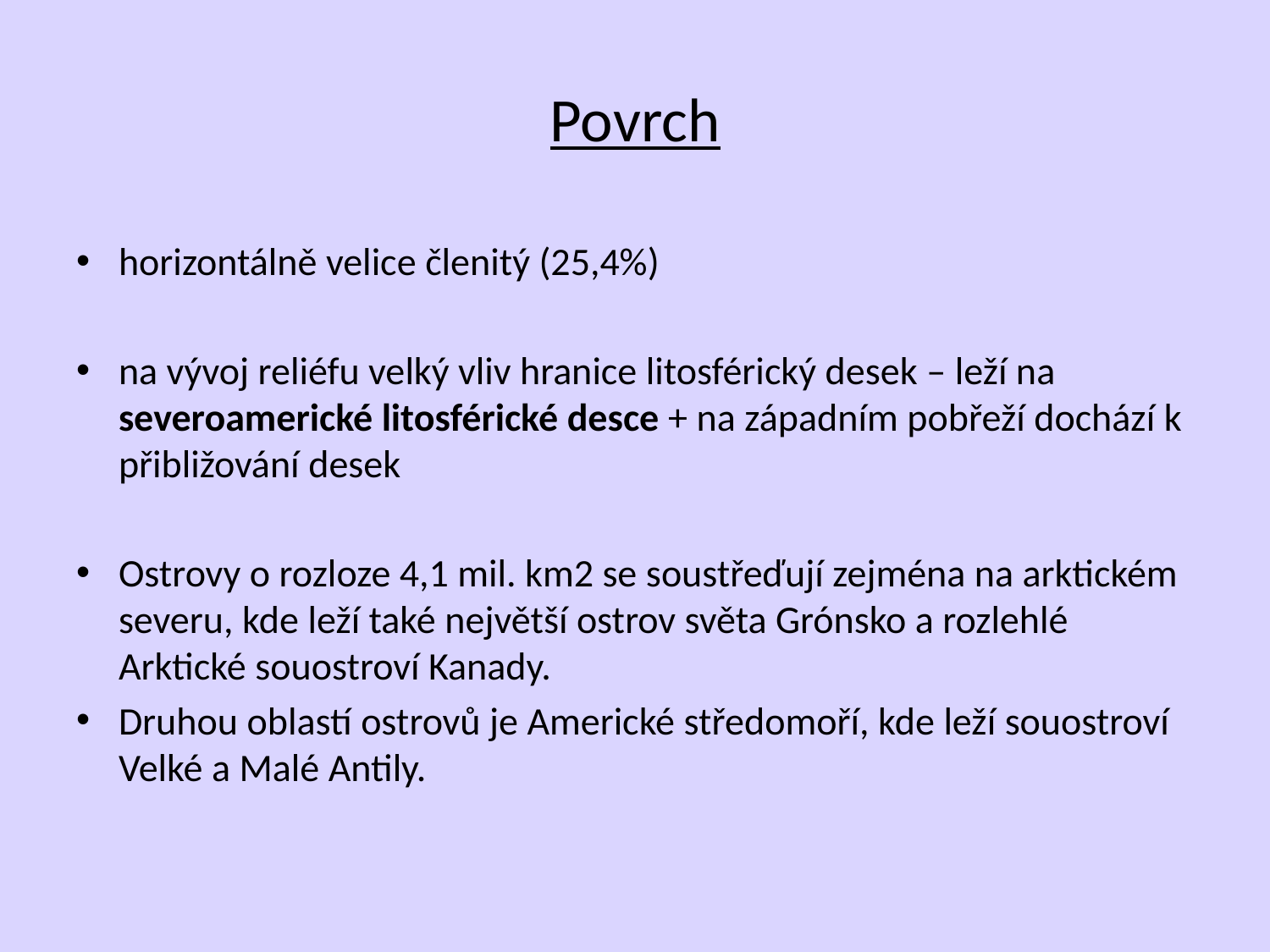

# Povrch

horizontálně velice členitý (25,4%)

na vývoj reliéfu velký vliv hranice litosférický desek – leží na severoamerické litosférické desce + na západním pobřeží dochází k přibližování desek

Ostrovy o rozloze 4,1 mil. km2 se soustřeďují zejména na arktickém severu, kde leží také největší ostrov světa Grónsko a rozlehlé Arktické souostroví Kanady.
Druhou oblastí ostrovů je Americké středomoří, kde leží souostroví Velké a Malé Antily.